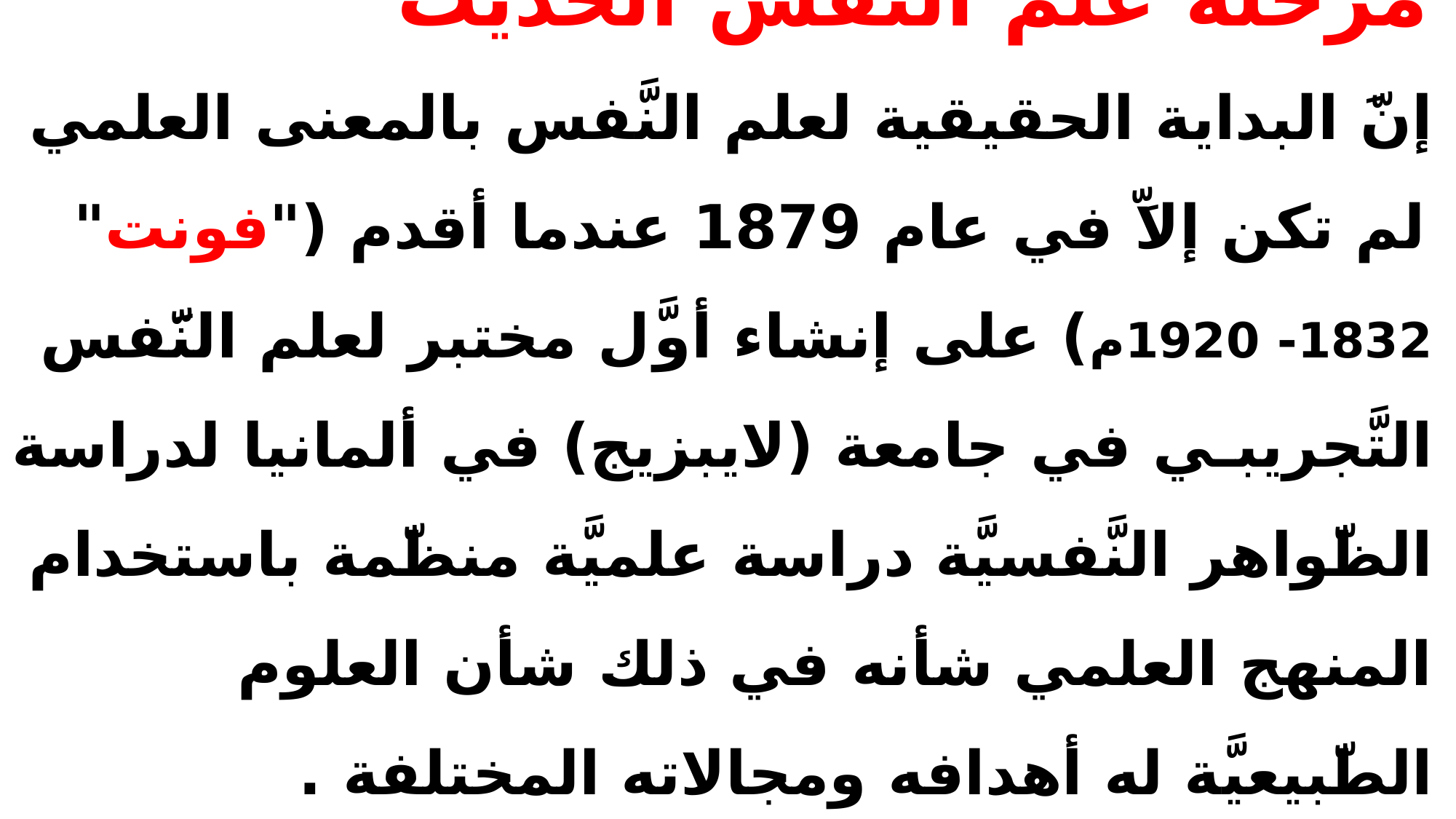

# مرحلة علم النَّفس الحديث إنَّ البداية الحقيقية لعلم النَّفس بالمعنى العلمي لم تكن إلاَّ في عام 1879 عندما أقدم ("فونت" 1832- 1920م) على إنشاء أوَّل مختبر لعلم النَّفس التَّجريبـي في جامعة (لايبزيج) في ألمانيا لدراسة الظّواهر النَّفسيَّة دراسة علميَّة منظّمة باستخدام المنهج العلمي شأنه في ذلك شأن العلوم الطّبيعيَّة له أهدافه ومجالاته المختلفة .